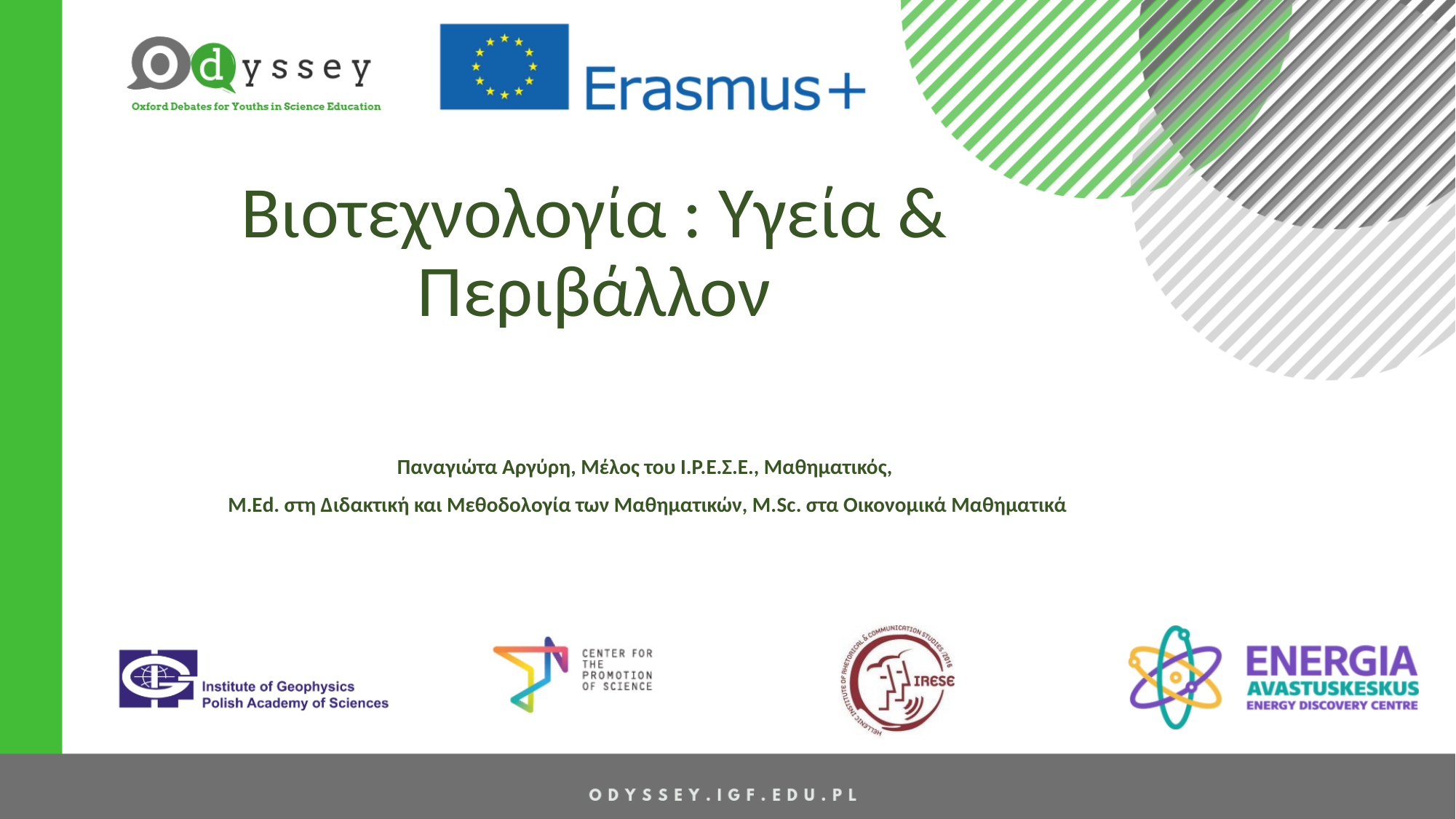

# Βιοτεχνολογία : Υγεία & Περιβάλλον
Παναγιώτα Αργύρη, Μέλος του Ι.Ρ.Ε.Σ.Ε., Μαθηματικός,
Μ.Εd. στη Διδακτική και Μεθοδολογία των Μαθηματικών, Μ.Sc. στα Οικονομικά Μαθηματικά